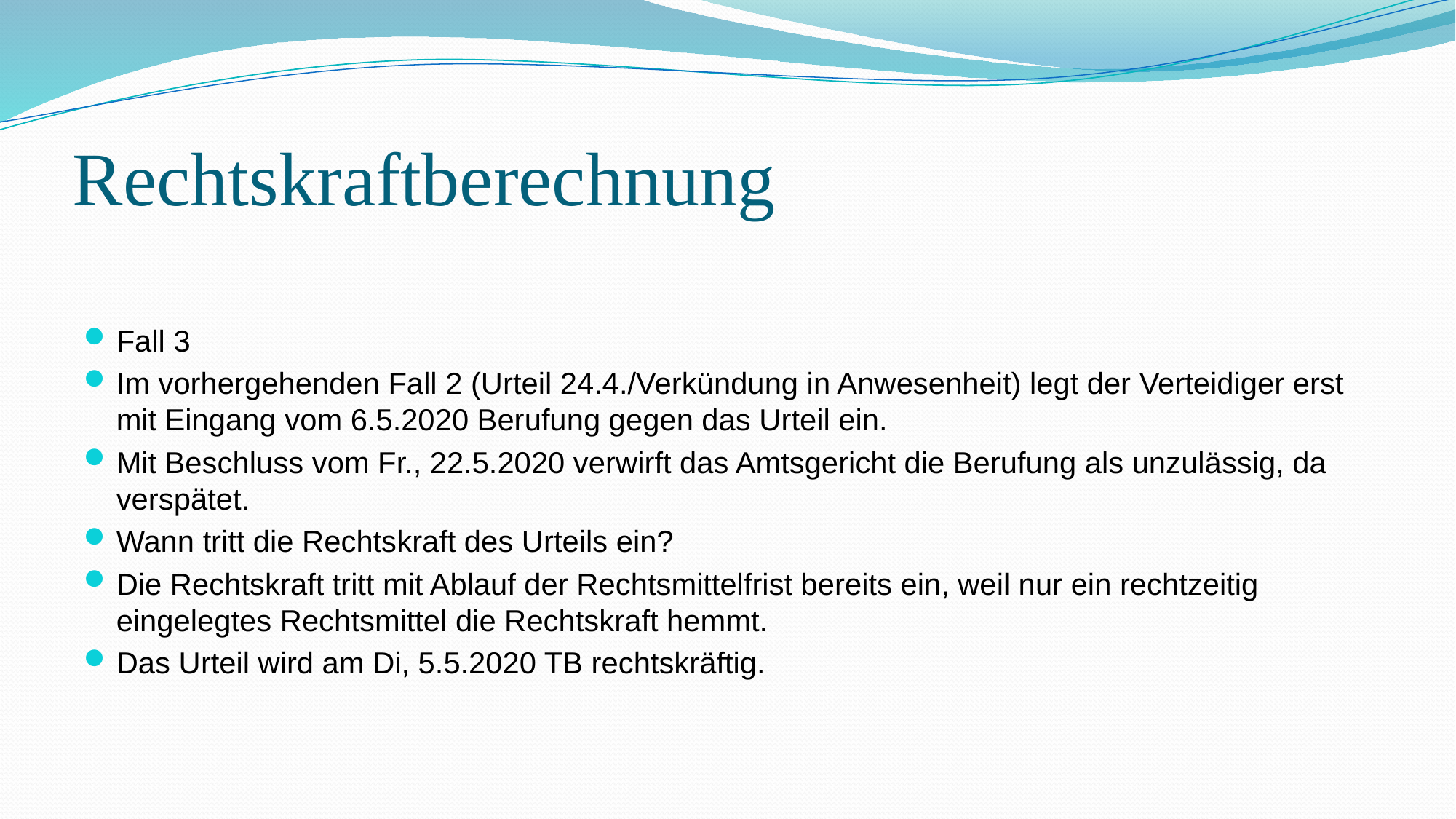

# Rechtskraftberechnung

Fall 3
Im vorhergehenden Fall 2 (Urteil 24.4./Verkündung in Anwesenheit) legt der Verteidiger erst mit Eingang vom 6.5.2020 Berufung gegen das Urteil ein.
Mit Beschluss vom Fr., 22.5.2020 verwirft das Amtsgericht die Berufung als unzulässig, da verspätet.
Wann tritt die Rechtskraft des Urteils ein?
Die Rechtskraft tritt mit Ablauf der Rechtsmittelfrist bereits ein, weil nur ein rechtzeitig eingelegtes Rechtsmittel die Rechtskraft hemmt.
Das Urteil wird am Di, 5.5.2020 TB rechtskräftig.